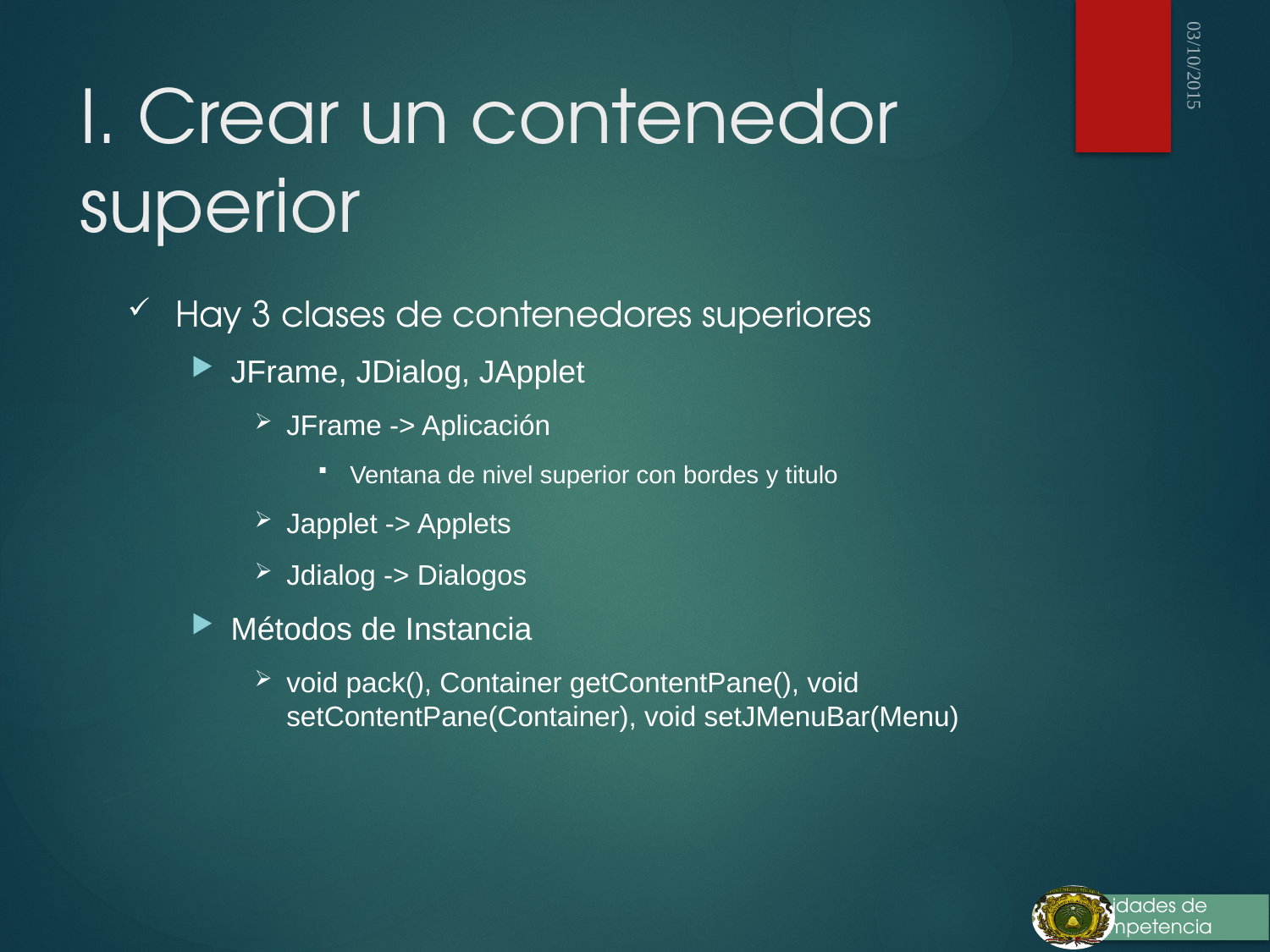

03/10/2015
# I. Crear un contenedor superior
Hay 3 clases de contenedores superiores
JFrame, JDialog, JApplet
JFrame -> Aplicación
Ventana de nivel superior con bordes y titulo
Japplet -> Applets
Jdialog -> Dialogos
Métodos de Instancia
void pack(), Container getContentPane(), void setContentPane(Container), void setJMenuBar(Menu)